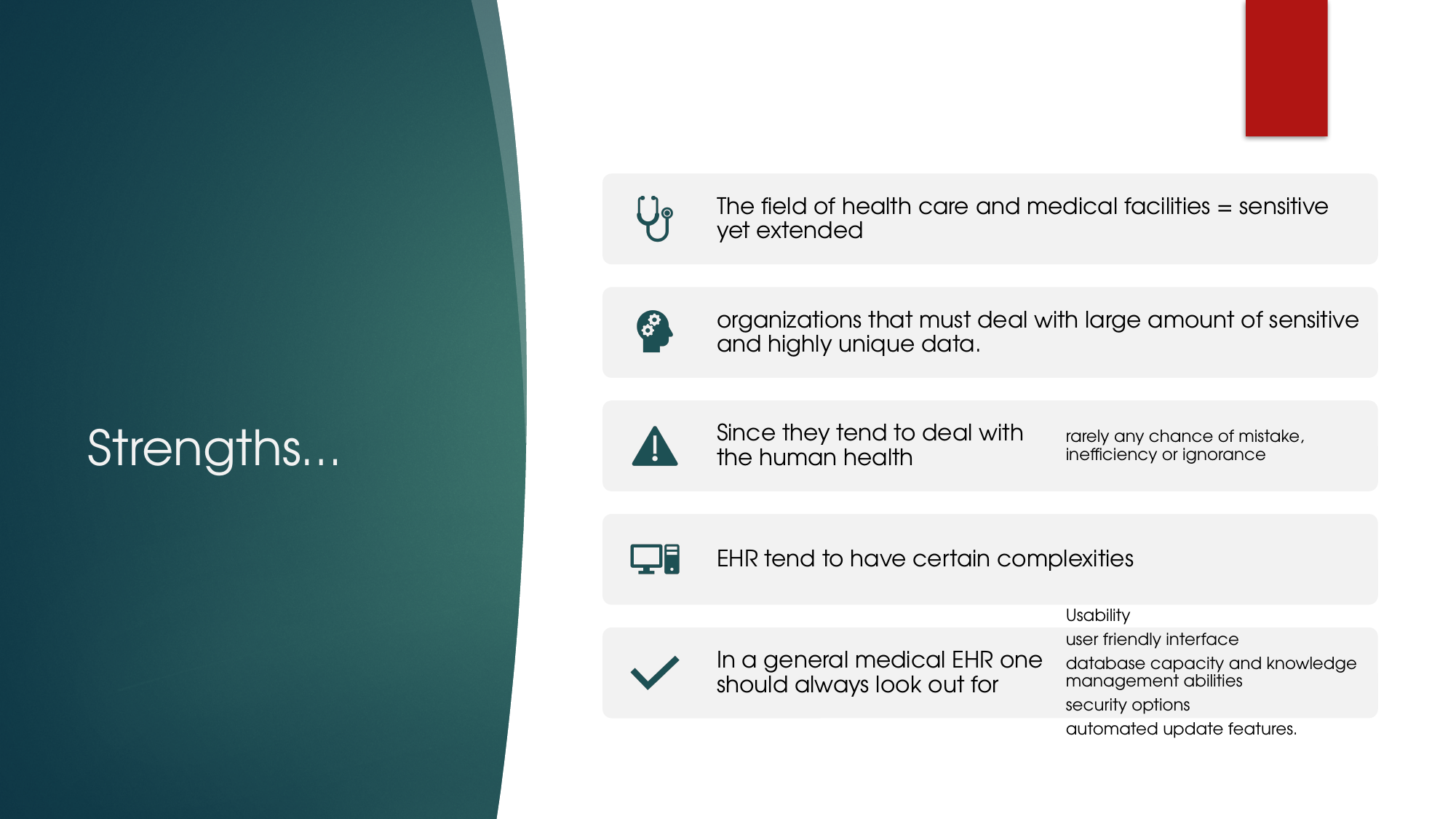

# Strengths…
The field of health care and medical facilities = sensitive yet extended
organizations that must deal with large amount of sensitive and highly unique data.
Since they tend to deal with the human health
rarely any chance of mistake, inefficiency or ignorance
EHR tend to have certain complexities
In a general medical EHR one should always look out for
Usability
user friendly interface
database capacity and knowledge management abilities
security options
automated update features.